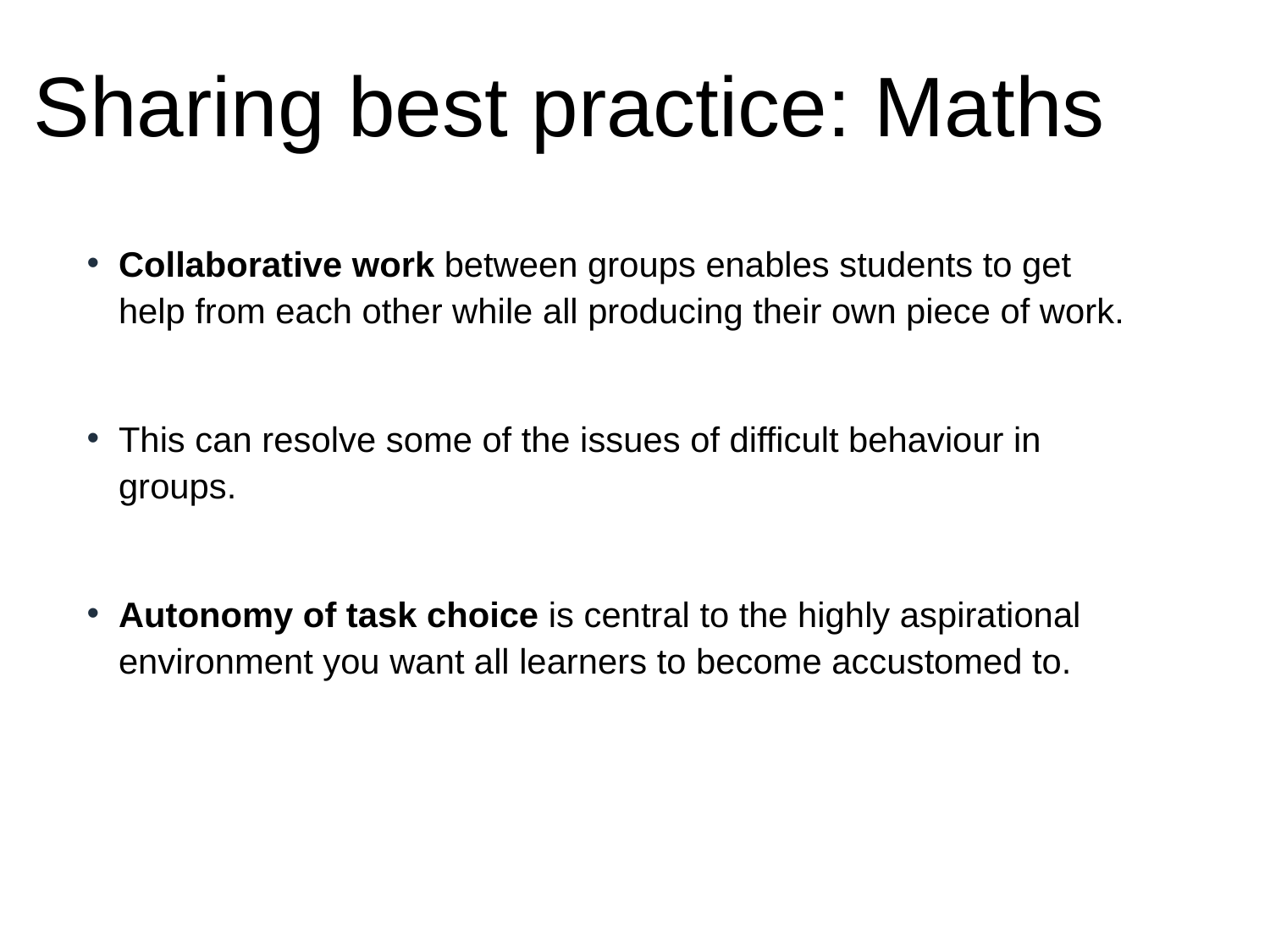

# Sharing best practice: Maths
Collaborative work between groups enables students to get help from each other while all producing their own piece of work.

This can resolve some of the issues of difficult behaviour in groups.

Autonomy of task choice is central to the highly aspirational environment you want all learners to become accustomed to.